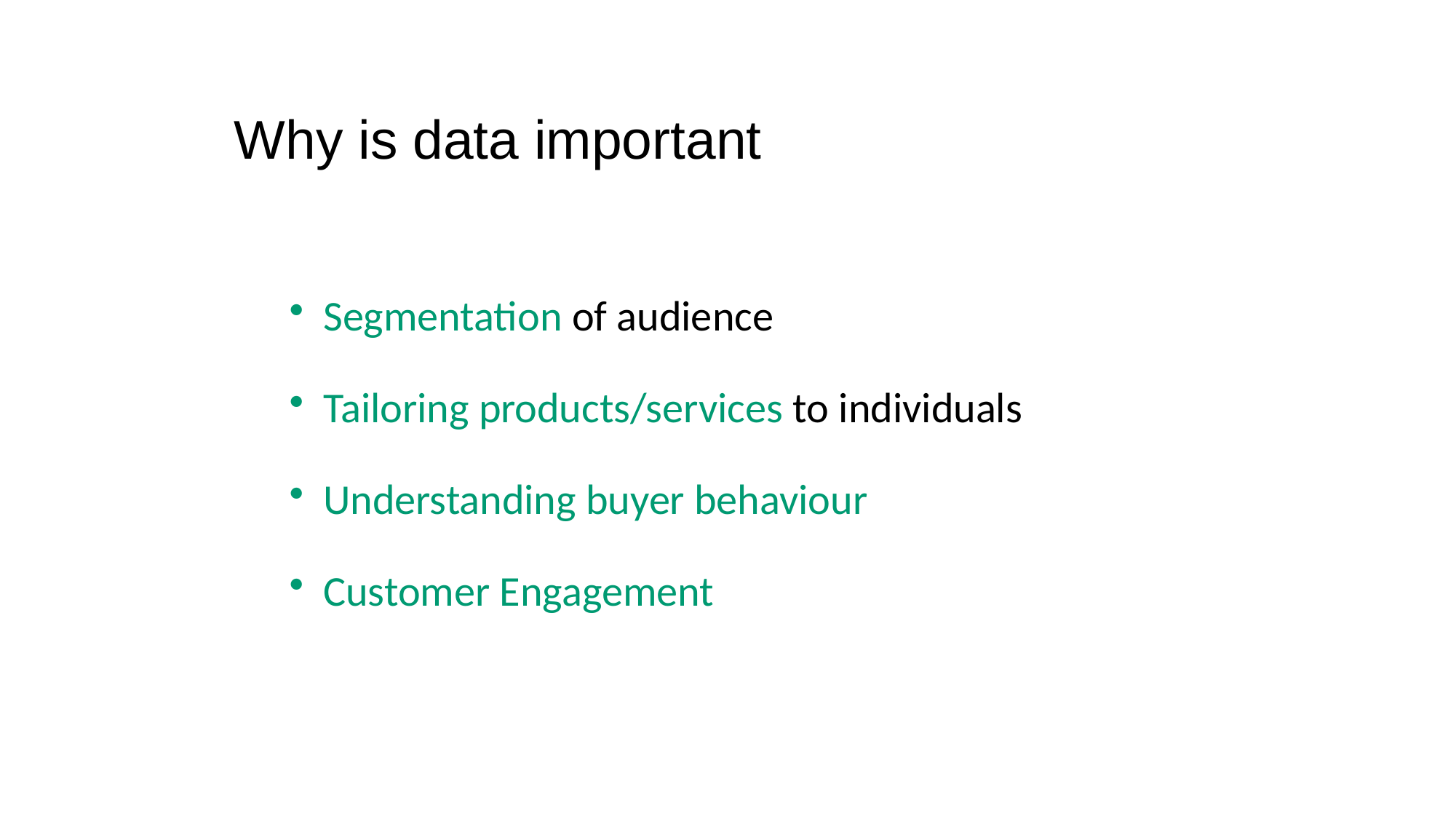

Why is data important
Segmentation of audience

Tailoring products/services to individuals

Understanding buyer behaviour

Customer Engagement